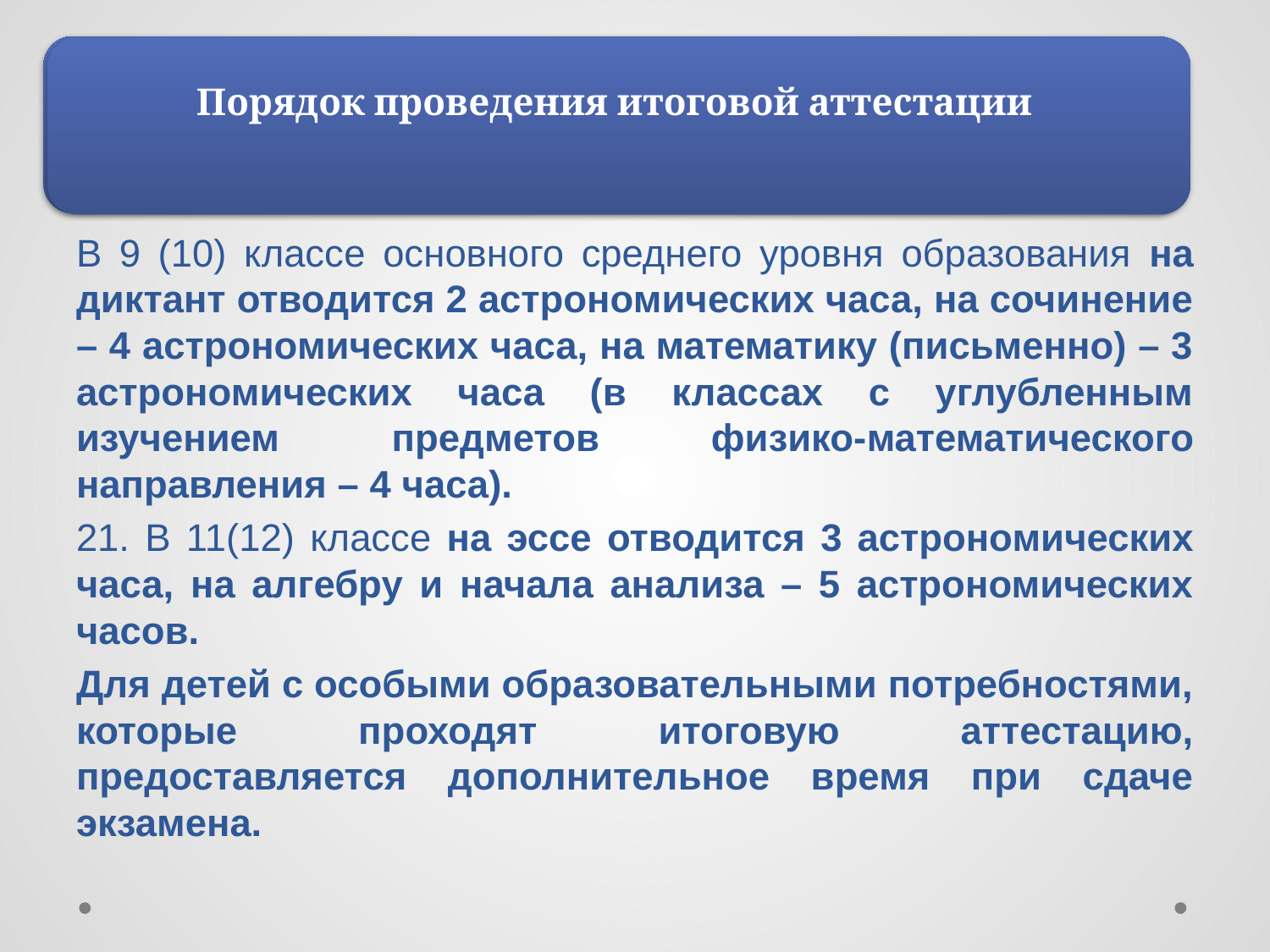

Порядок проведения итоговой аттестации
Порядок проведения текущего контроля
В 9 (10) классе основного среднего уровня образования на диктант отводится 2 астрономических часа, на сочинение – 4 астрономических часа, на математику (письменно) – 3 астрономических часа (в классах с углубленным изучением предметов физико-математического направления – 4 часа).
21. В 11(12) классе на эссе отводится 3 астрономических часа, на алгебру и начала анализа – 5 астрономических часов.
Для детей с особыми образовательными потребностями, которые проходят итоговую аттестацию, предоставляется дополнительное время при сдаче экзамена.